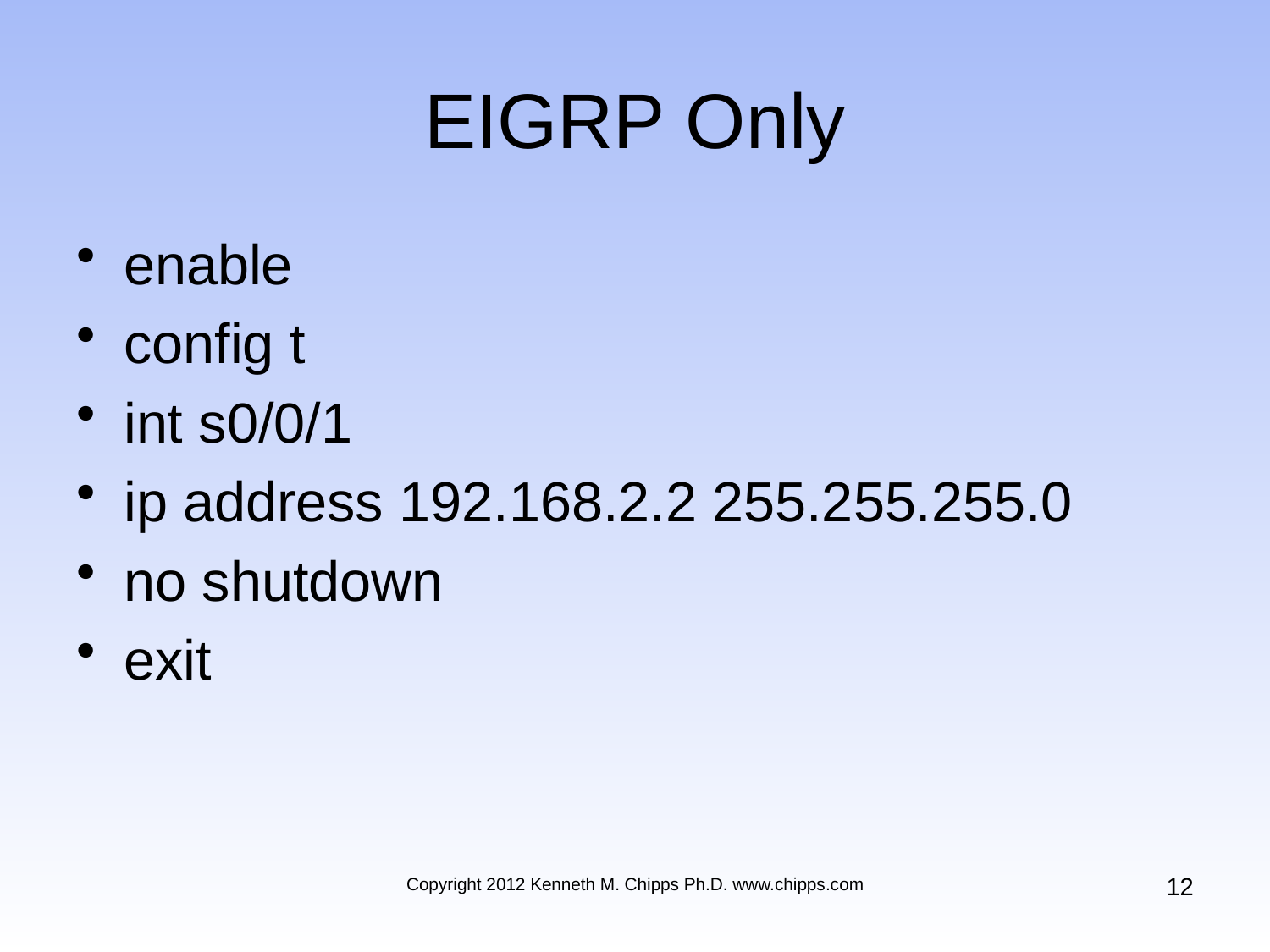

# EIGRP Only
enable
config t
int s0/0/1
ip address 192.168.2.2 255.255.255.0
no shutdown
exit
12
Copyright 2012 Kenneth M. Chipps Ph.D. www.chipps.com